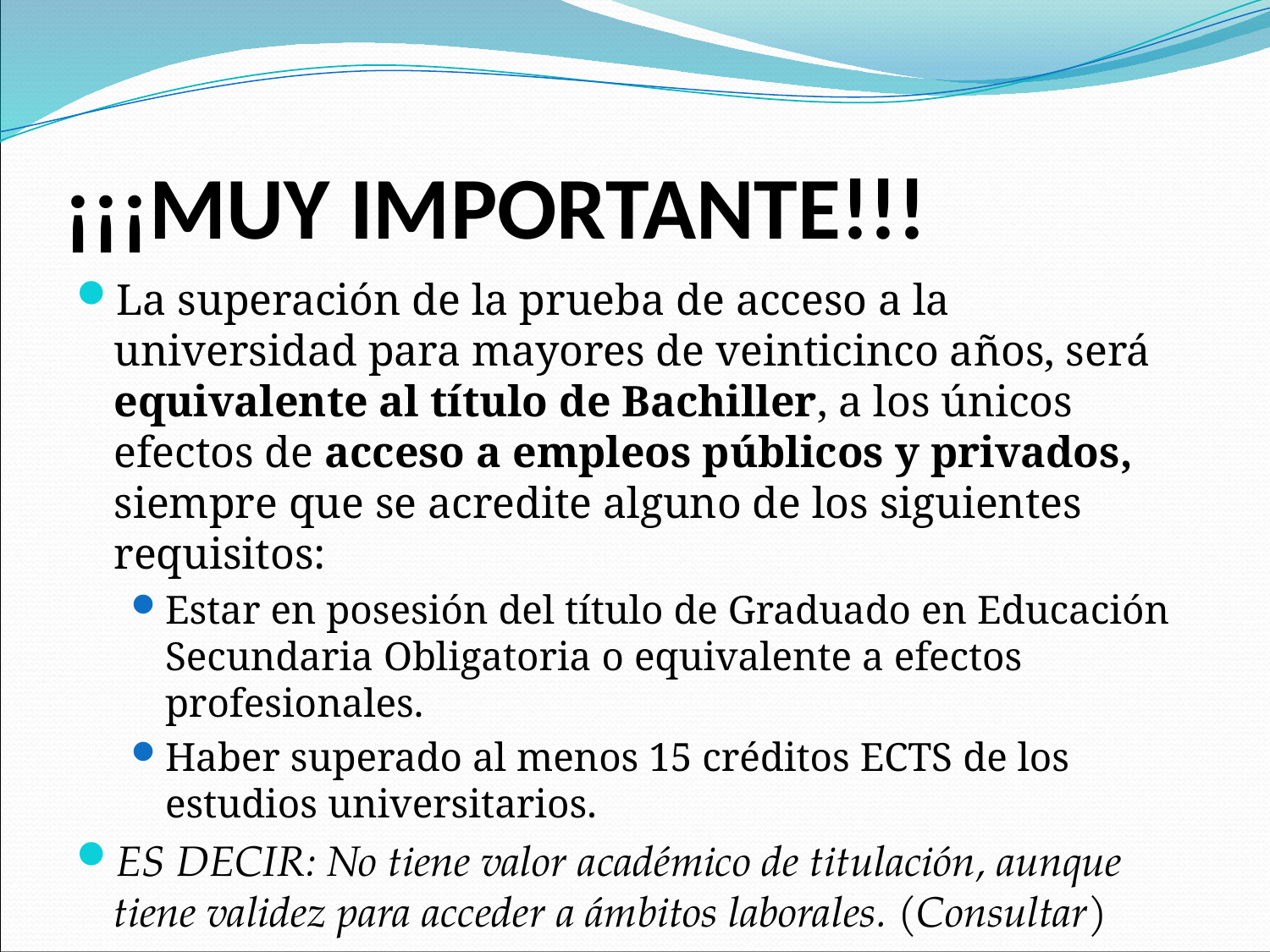

# ¡¡¡MUY IMPORTANTE!!!
La superación de la prueba de acceso a la universidad para mayores de veinticinco años, será equivalente al título de Bachiller, a los únicos efectos de acceso a empleos públicos y privados, siempre que se acredite alguno de los siguientes requisitos:
Estar en posesión del título de Graduado en Educación Secundaria Obligatoria o equivalente a efectos profesionales.
Haber superado al menos 15 créditos ECTS de los estudios universitarios.
ES DECIR: No tiene valor académico de titulación, aunque tiene validez para acceder a ámbitos laborales. (Consultar)